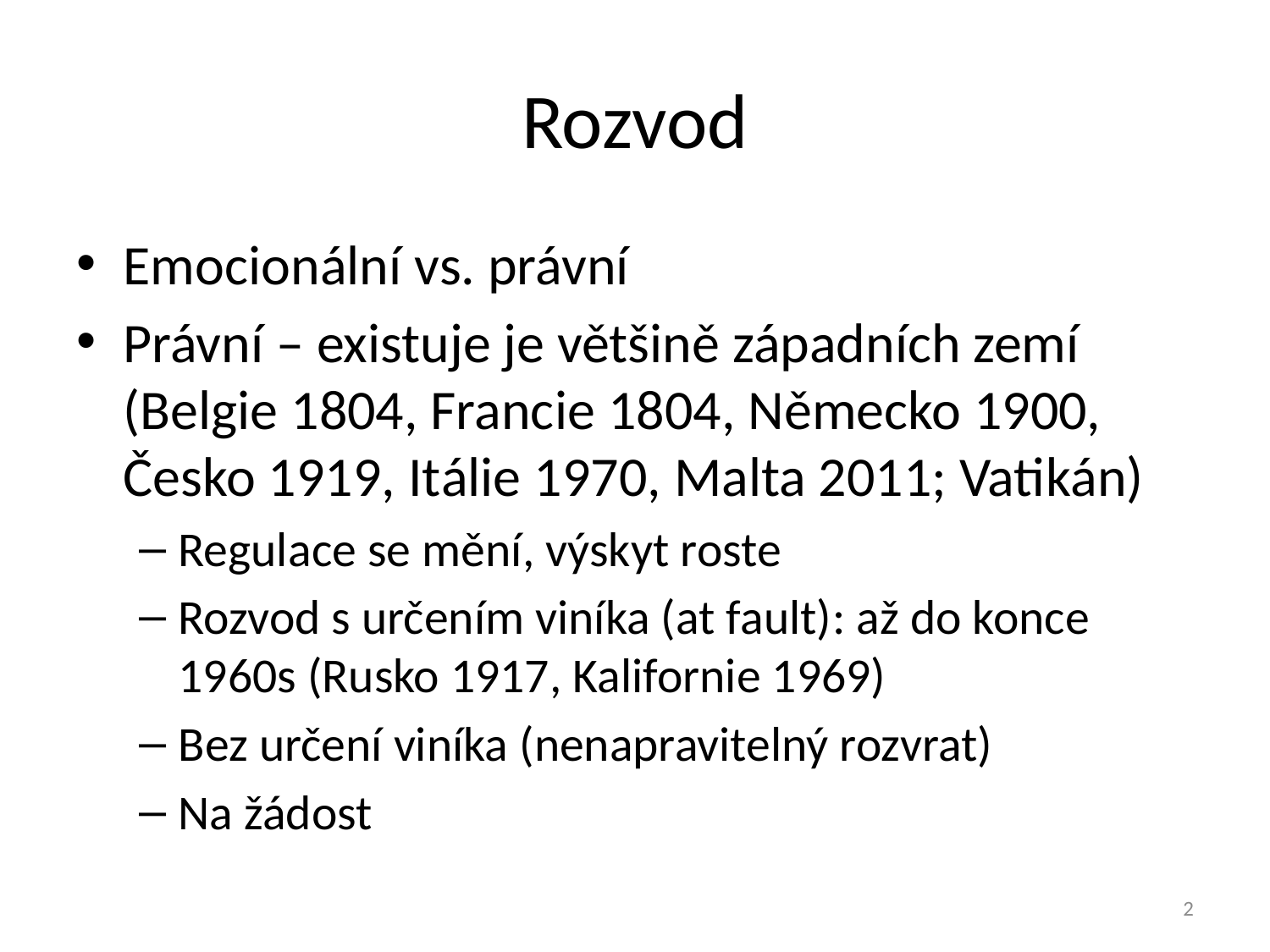

# Rozvod
Emocionální vs. právní
Právní – existuje je většině západních zemí (Belgie 1804, Francie 1804, Německo 1900, Česko 1919, Itálie 1970, Malta 2011; Vatikán)
Regulace se mění, výskyt roste
Rozvod s určením viníka (at fault): až do konce 1960s (Rusko 1917, Kalifornie 1969)
Bez určení viníka (nenapravitelný rozvrat)
Na žádost

2